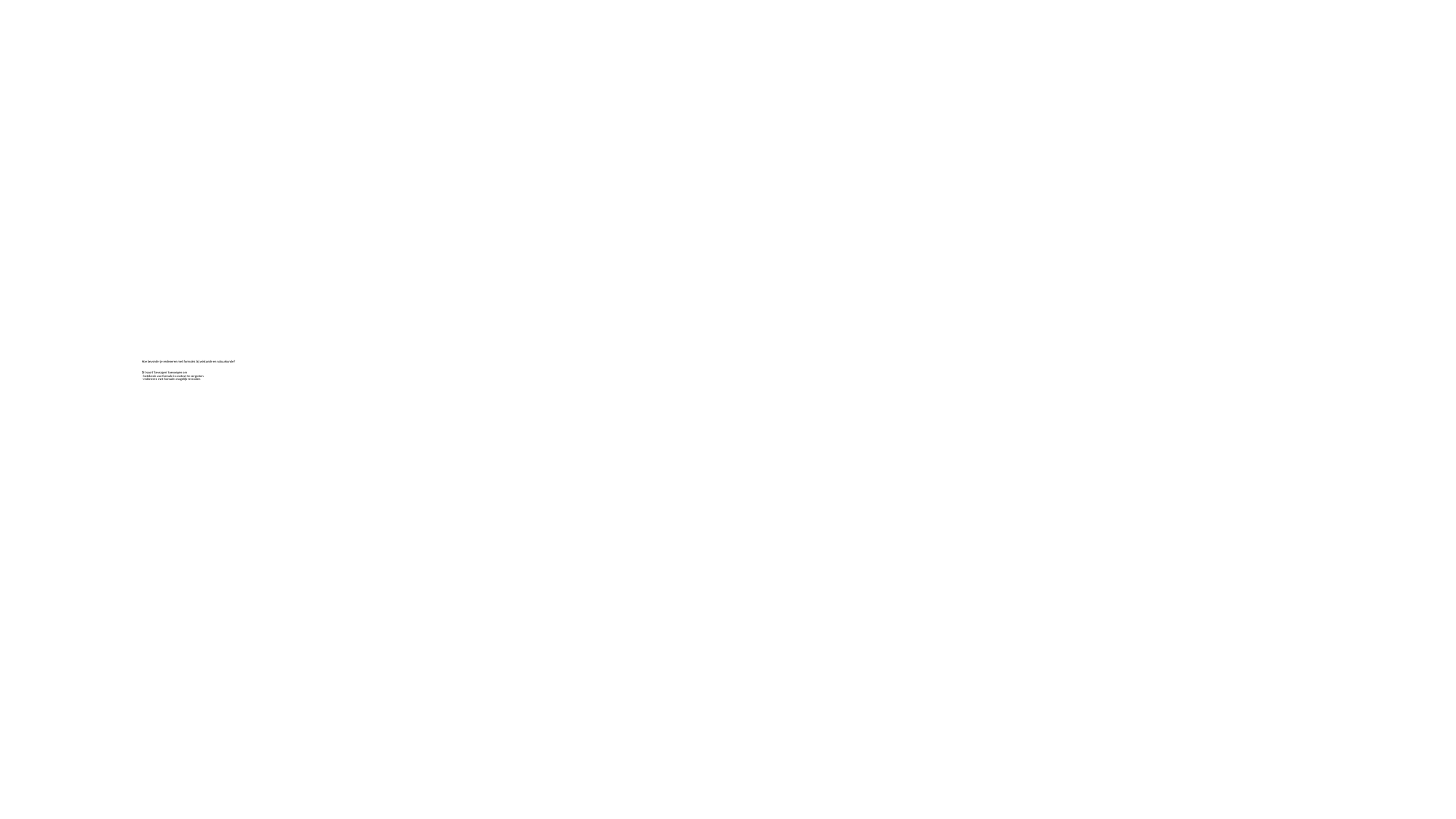

# Hoe bevorder je redeneren met formules bij wiskunde en natuurkunde? Dit soort ‘bevragen’ toevoegen om - betekenis van formule in context te vergroten - redeneren met formules mogelijk te maken